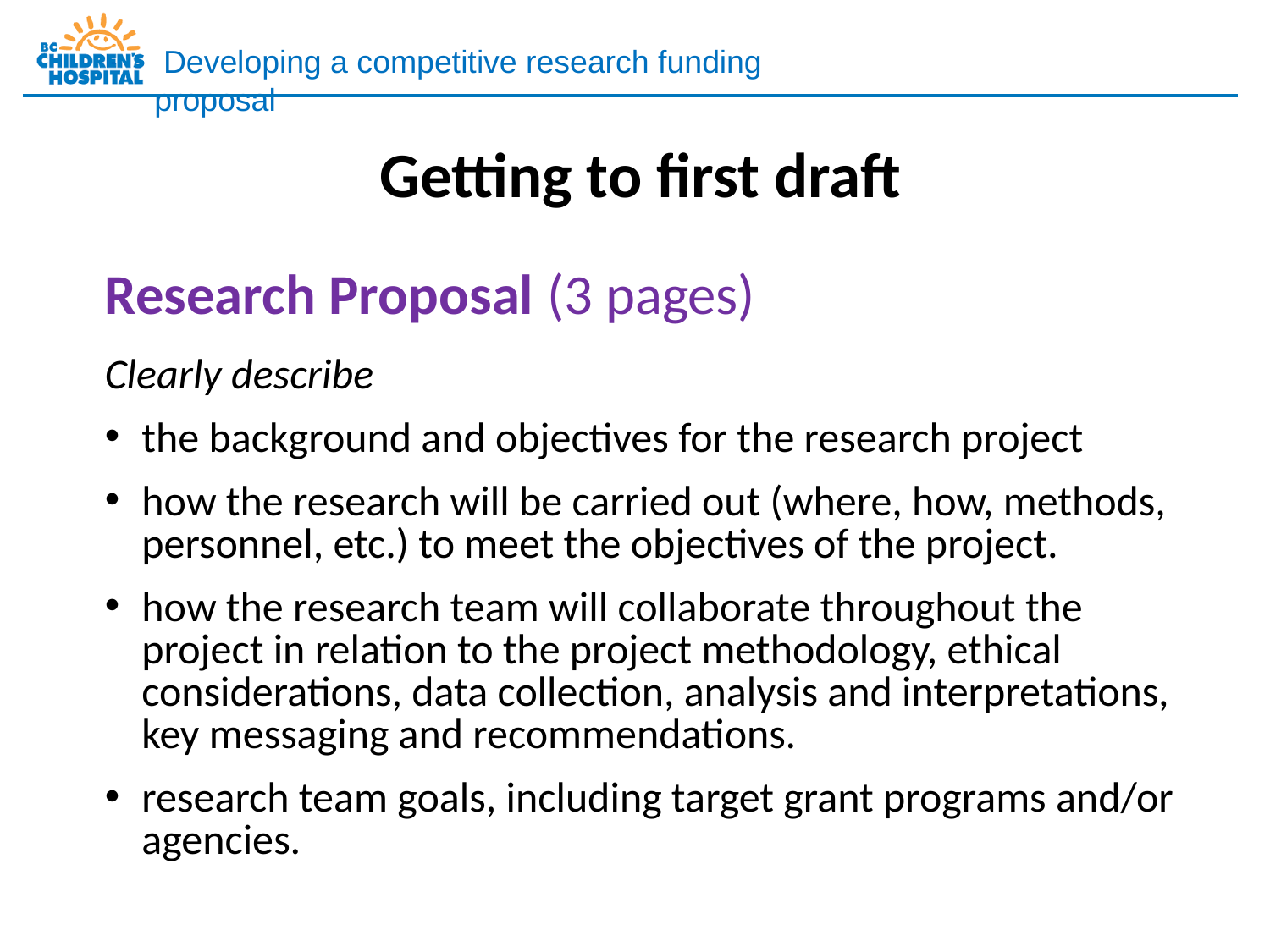

Getting to first draft
Research Proposal (3 pages)
Clearly describe
the background and objectives for the research project
how the research will be carried out (where, how, methods, personnel, etc.) to meet the objectives of the project.
how the research team will collaborate throughout the project in relation to the project methodology, ethical considerations, data collection, analysis and interpretations, key messaging and recommendations.
research team goals, including target grant programs and/or agencies.